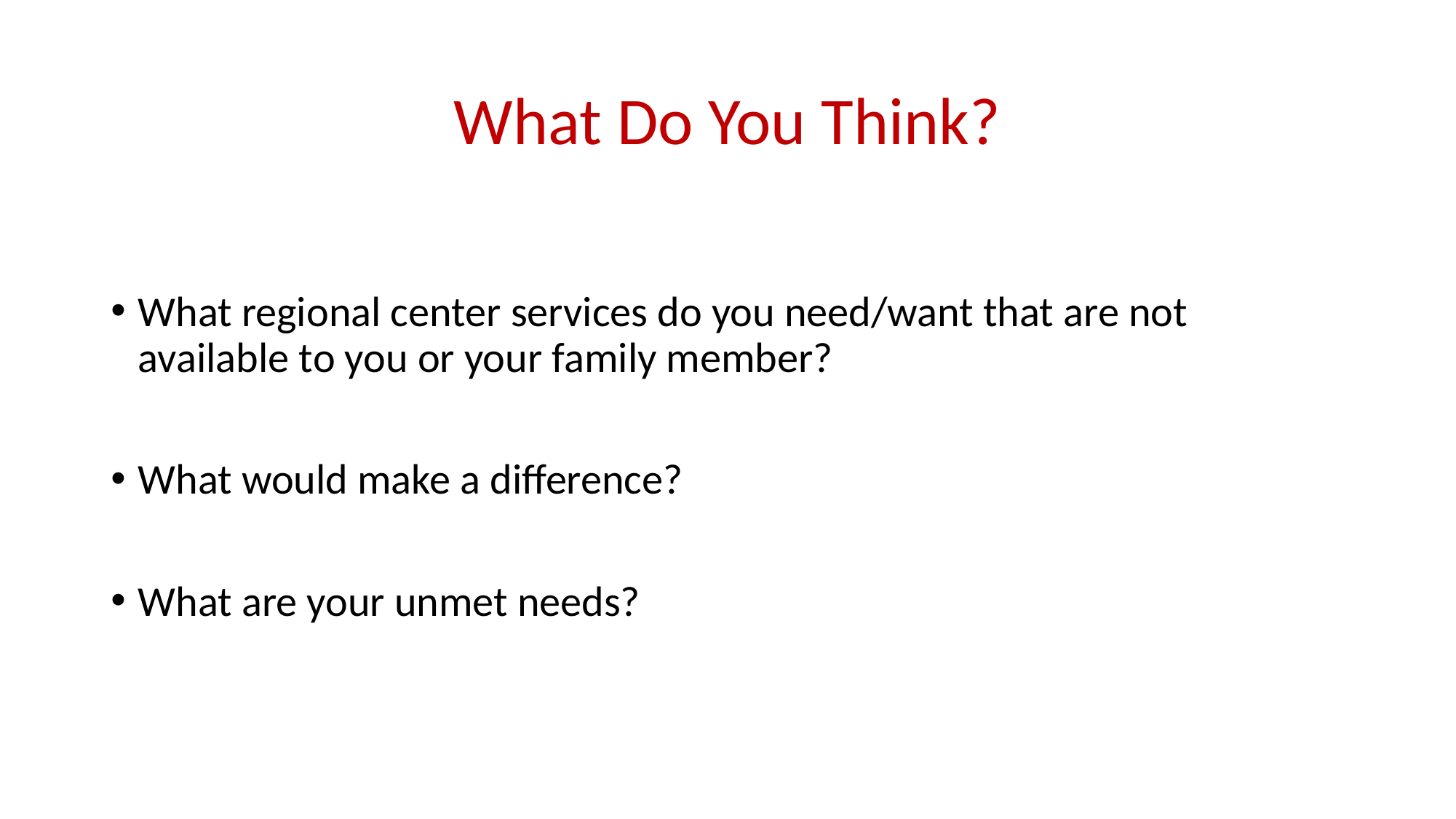

# What Do You Think?

What regional center services do you need/want that are not available to you or your family member?

What would make a difference?

What are your unmet needs?